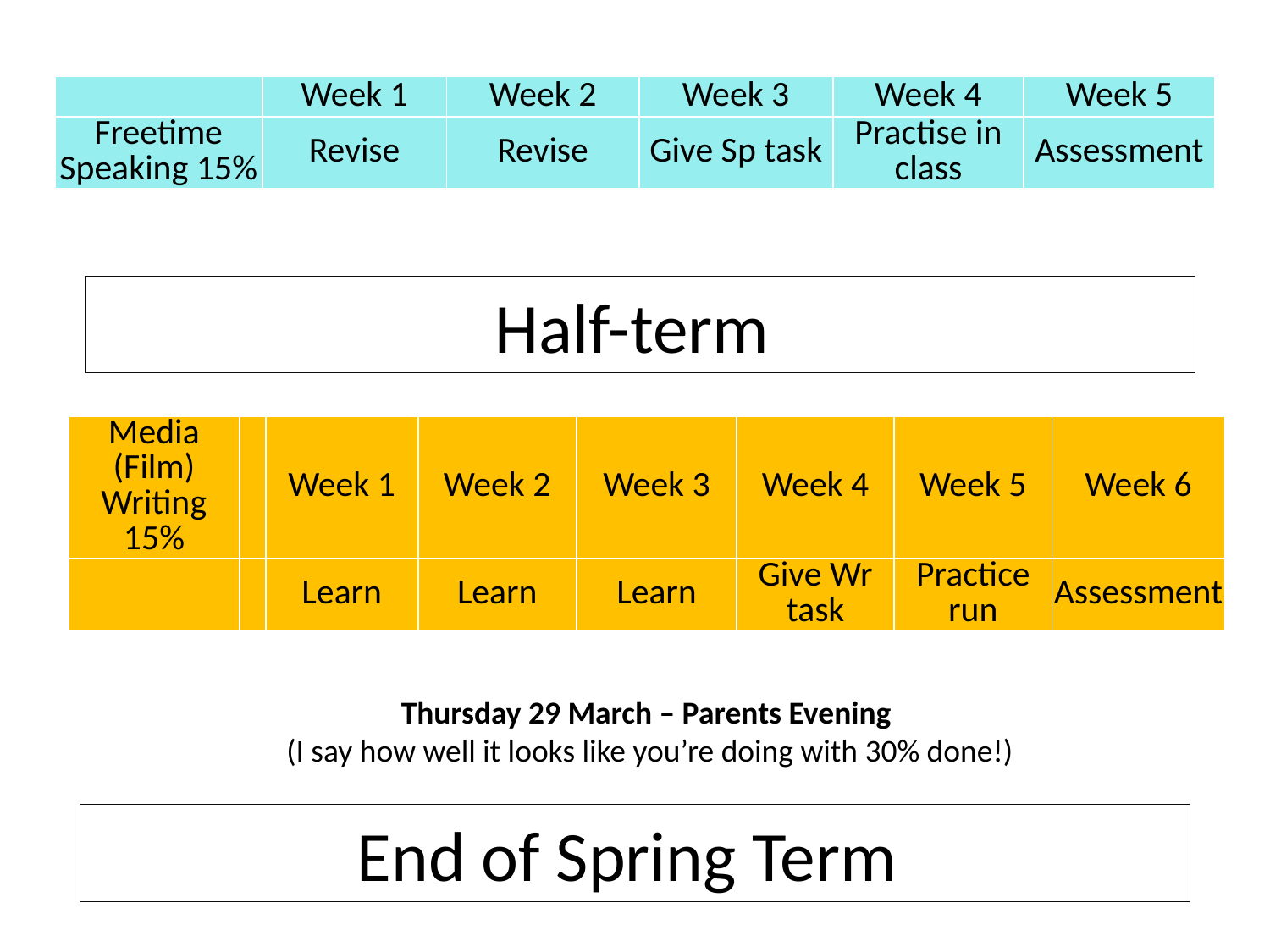

|  | Week 1 | Week 2 | Week 3 | Week 4 | Week 5 |
| --- | --- | --- | --- | --- | --- |
| Freetime Speaking 15% | Revise | Revise | Give Sp task | Practise in class | Assessment |
Half-term
| Media (Film) Writing 15% |  | Week 1 | Week 2 | Week 3 | Week 4 | Week 5 | Week 6 |
| --- | --- | --- | --- | --- | --- | --- | --- |
|  |  | Learn | Learn | Learn | Give Wr task | Practice run | Assessment |
Thursday 29 March – Parents Evening
(I say how well it looks like you’re doing with 30% done!)
End of Spring Term